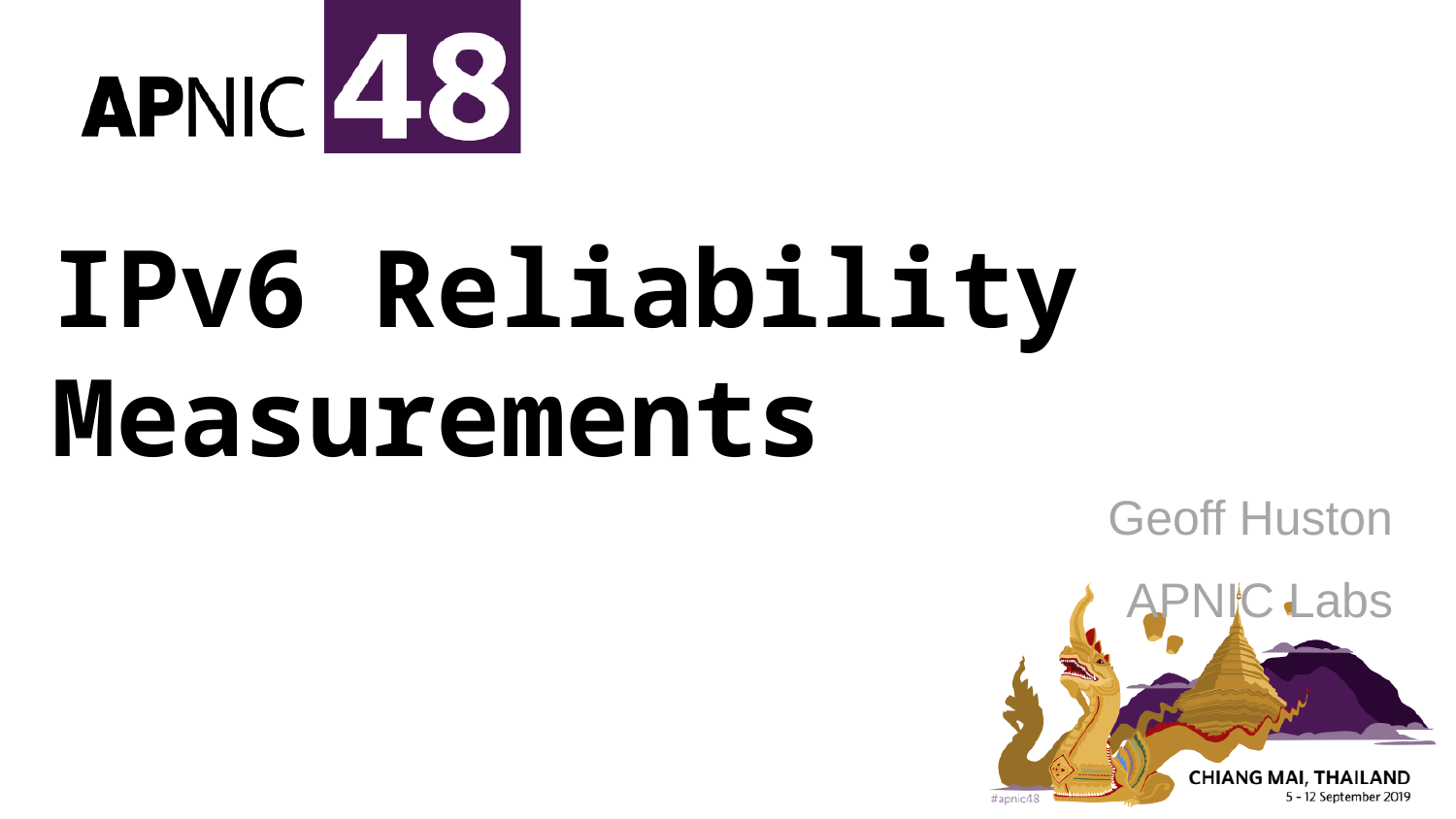

# IPv6 Reliability Measurements
Geoff Huston
APNIC Labs